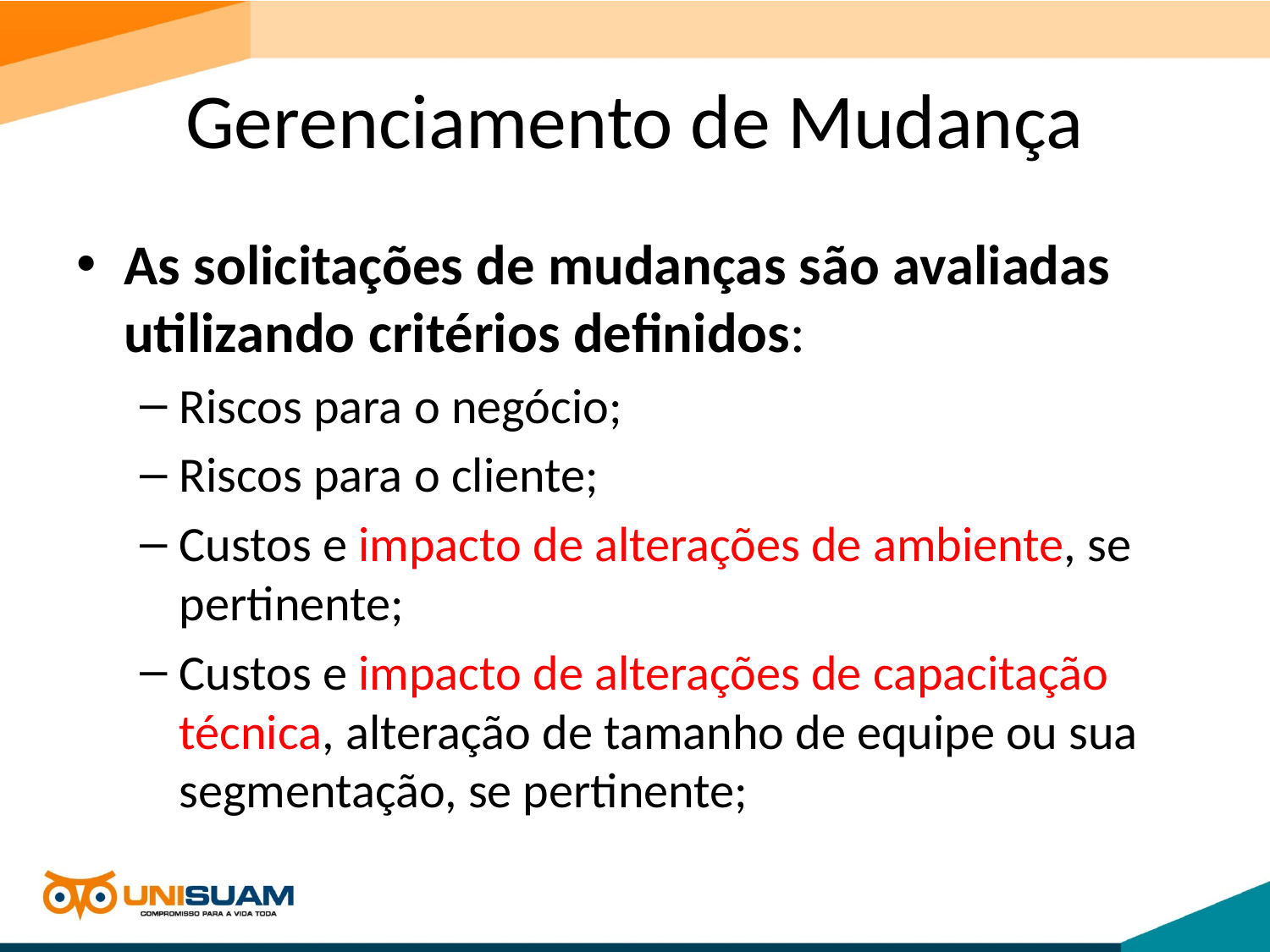

# Gerenciamento de Mudança
As solicitações de mudanças são avaliadas utilizando critérios definidos:
Riscos para o negócio;
Riscos para o cliente;
Custos e impacto de alterações de ambiente, se pertinente;
Custos e impacto de alterações de capacitação técnica, alteração de tamanho de equipe ou sua segmentação, se pertinente;